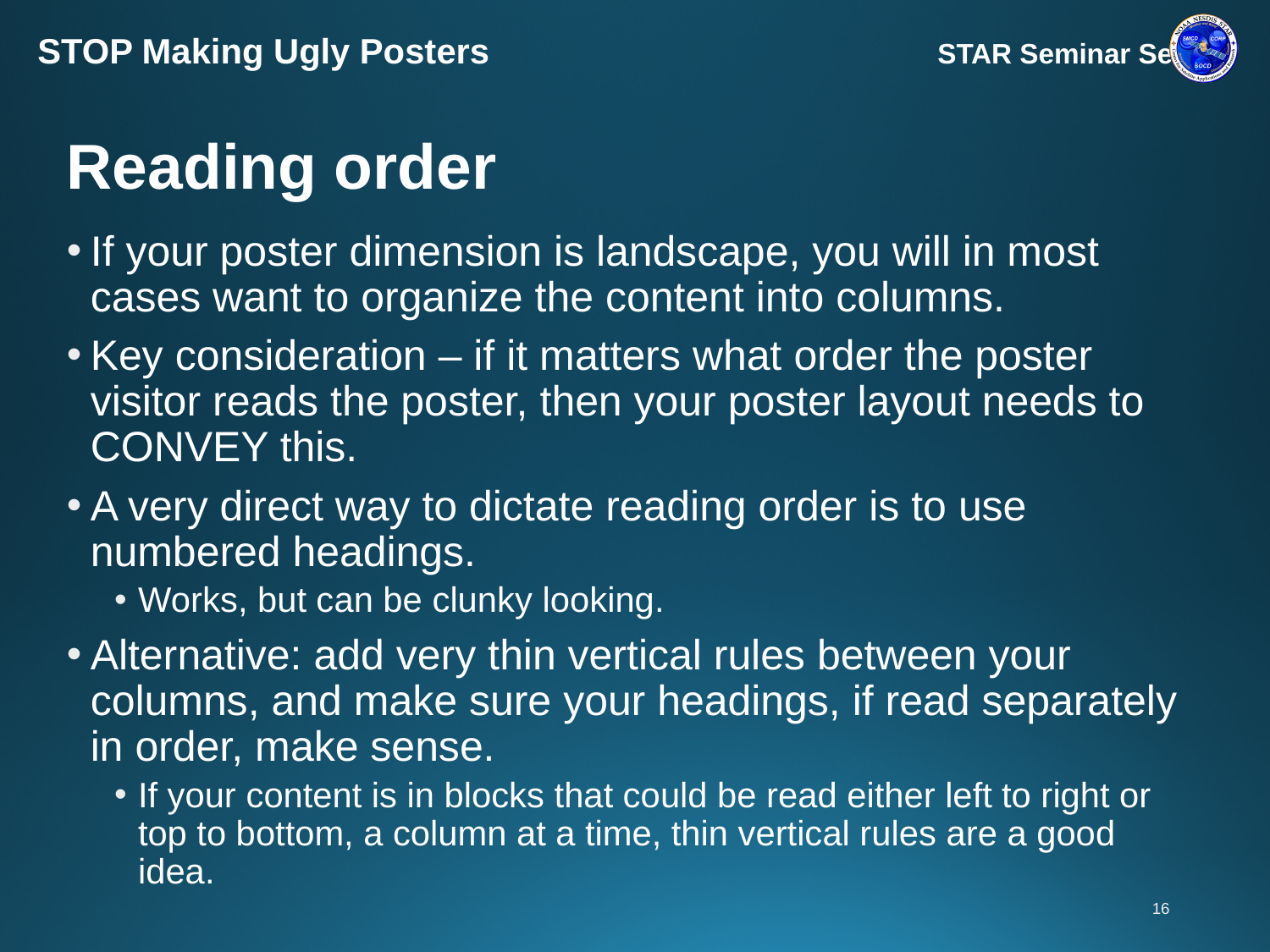

# Reading order
If your poster dimension is landscape, you will in most cases want to organize the content into columns.
Key consideration – if it matters what order the poster visitor reads the poster, then your poster layout needs to CONVEY this.
A very direct way to dictate reading order is to use numbered headings.
Works, but can be clunky looking.
Alternative: add very thin vertical rules between your columns, and make sure your headings, if read separately in order, make sense.
If your content is in blocks that could be read either left to right or top to bottom, a column at a time, thin vertical rules are a good idea.

16